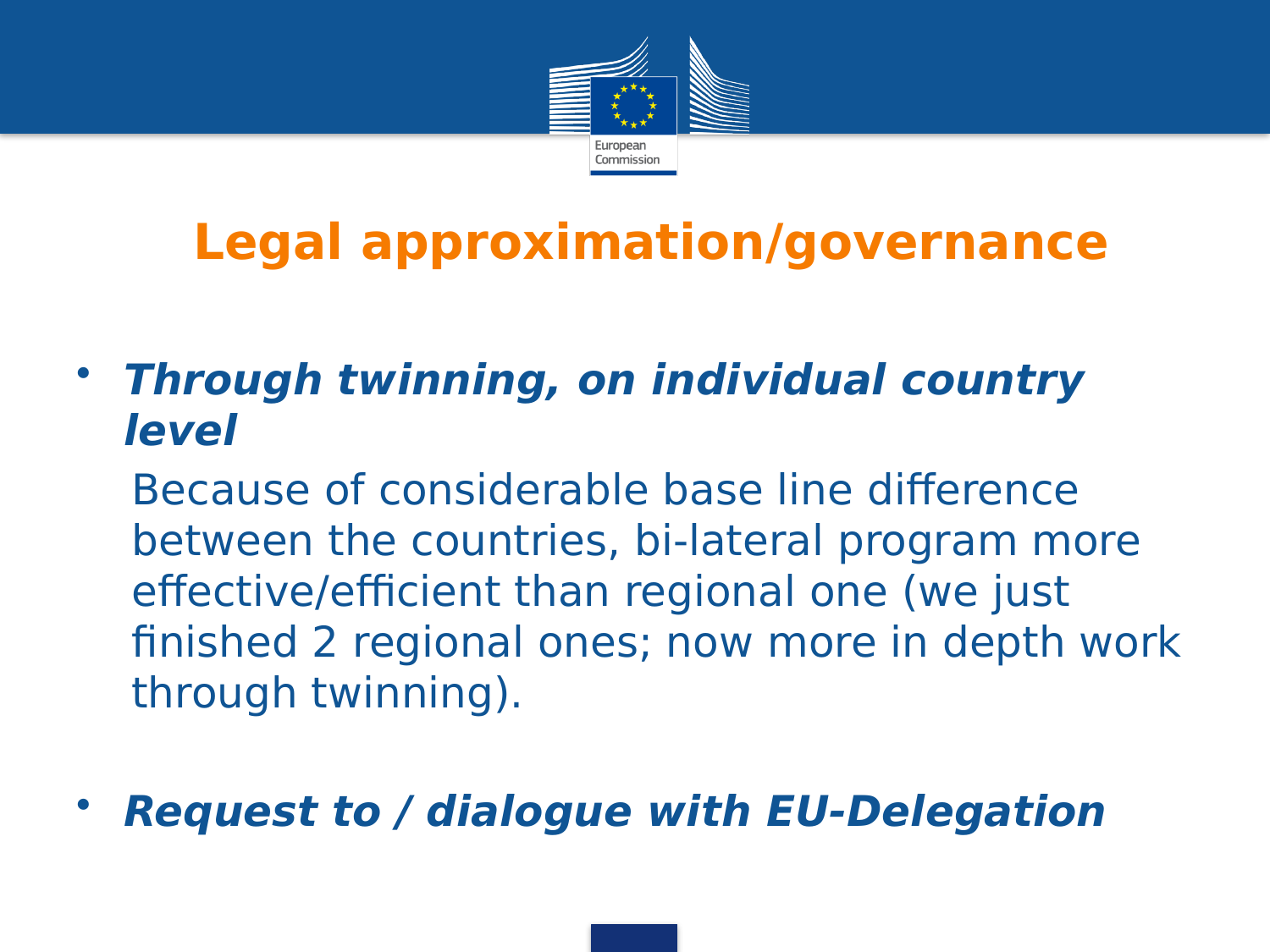

# Legal approximation/governance
Through twinning, on individual country level
Because of considerable base line difference between the countries, bi-lateral program more effective/efficient than regional one (we just finished 2 regional ones; now more in depth work through twinning).

Request to / dialogue with EU-Delegation